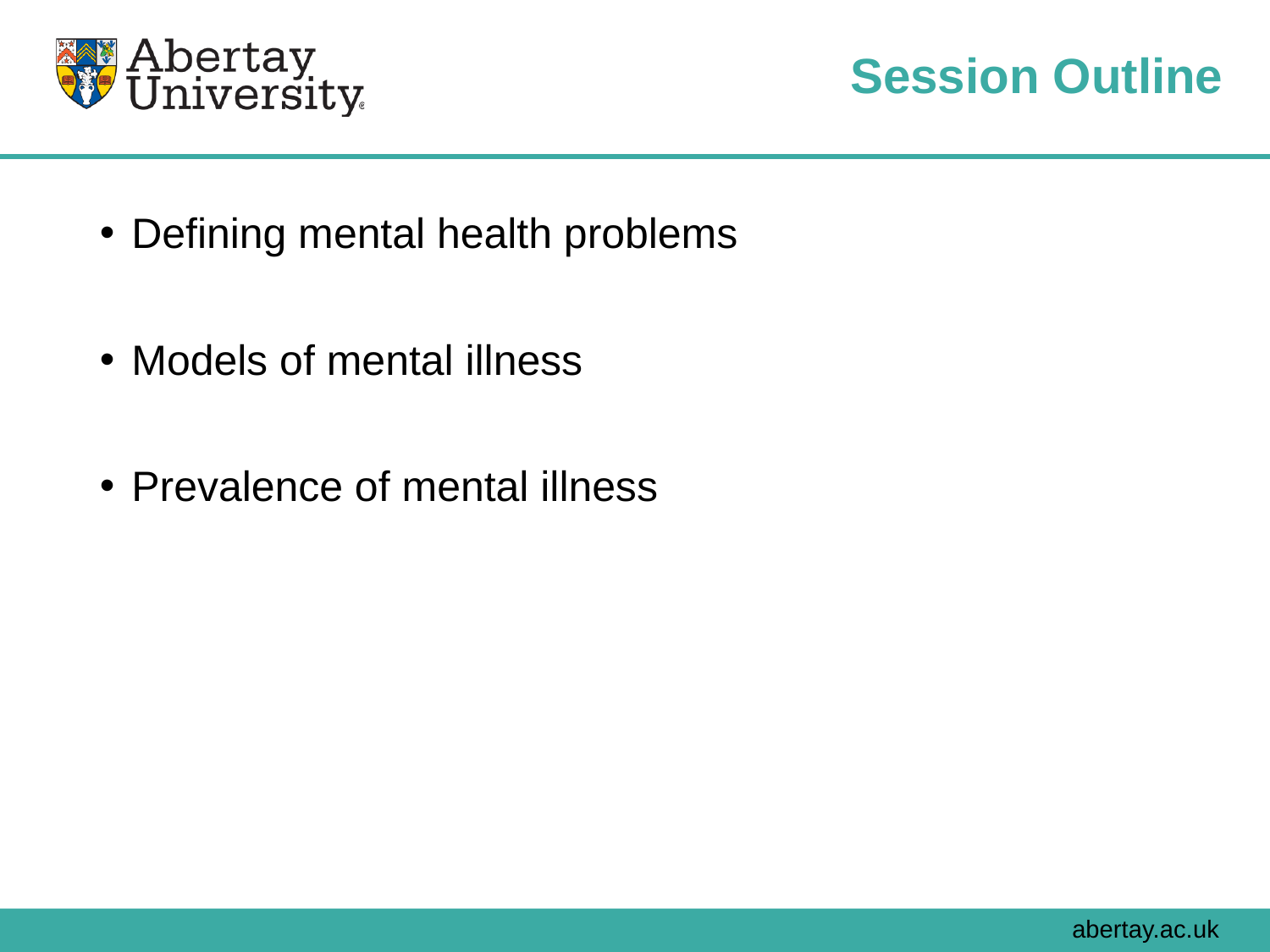

# Session Outline
Defining mental health problems

Models of mental illness

Prevalence of mental illness